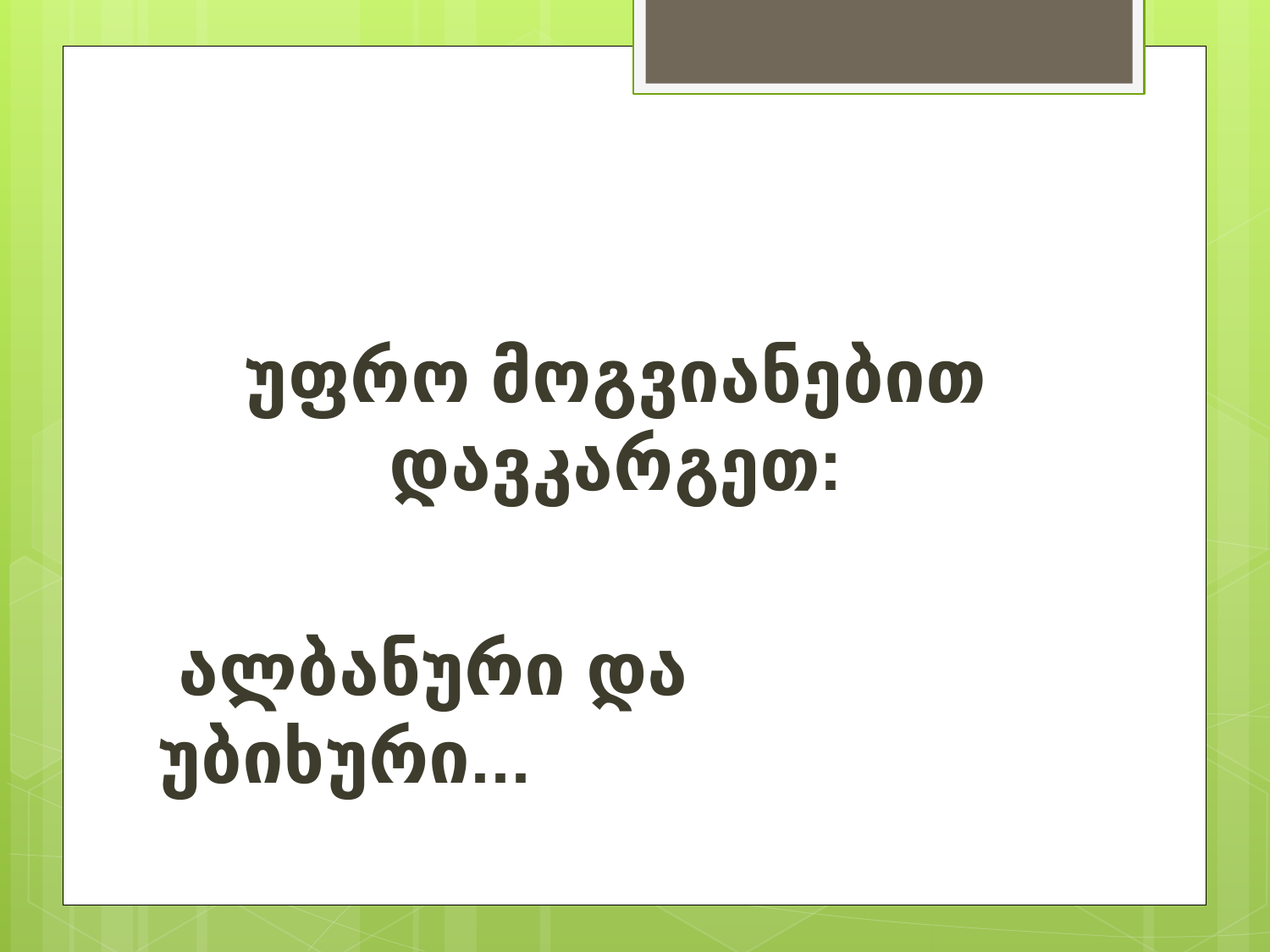

#
უფრო მოგვიანებით დავკარგეთ:

 ალბანური და უბიხური...